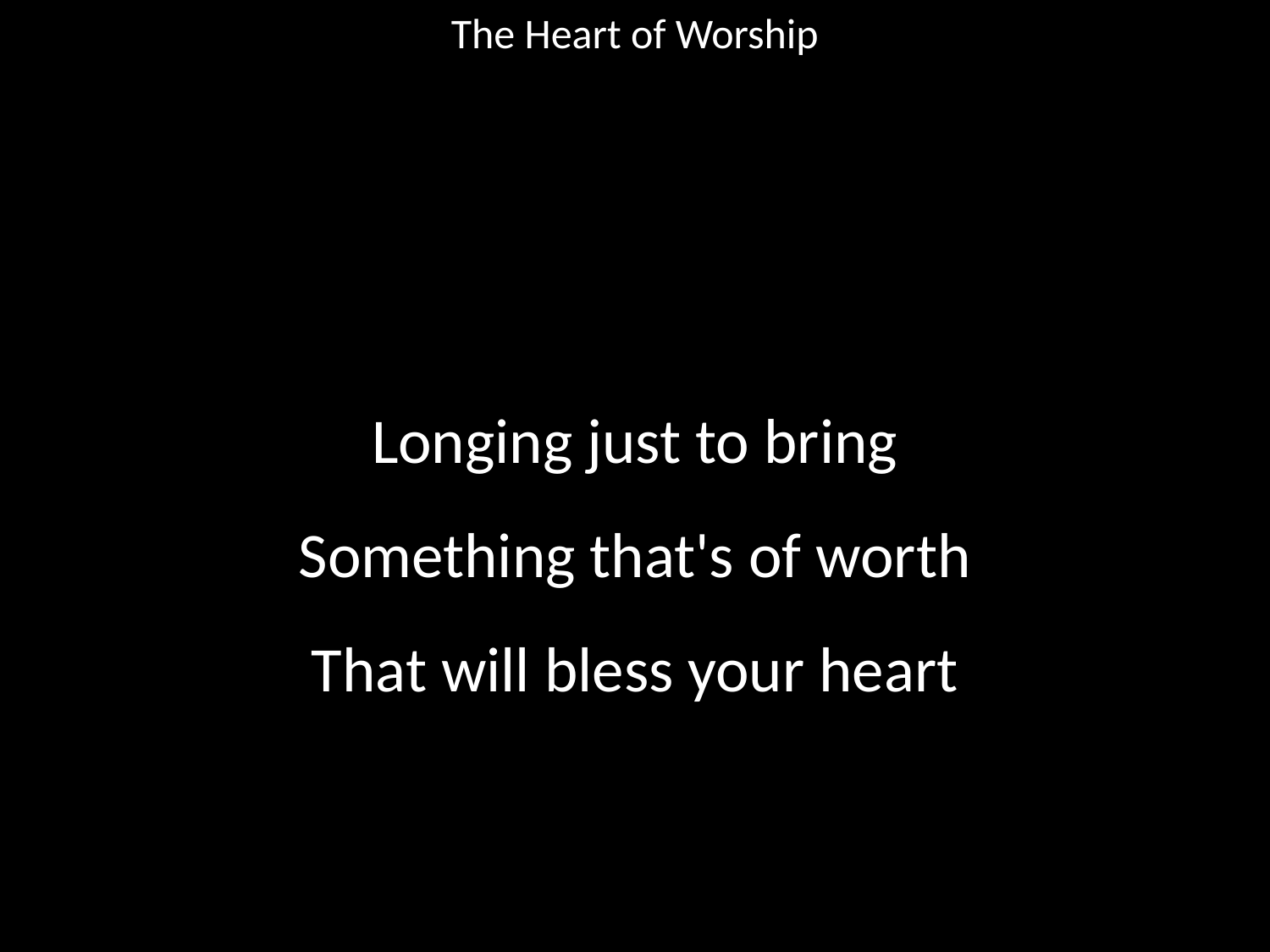

The Heart of Worship
#
Longing just to bring
Something that's of worth
That will bless your heart